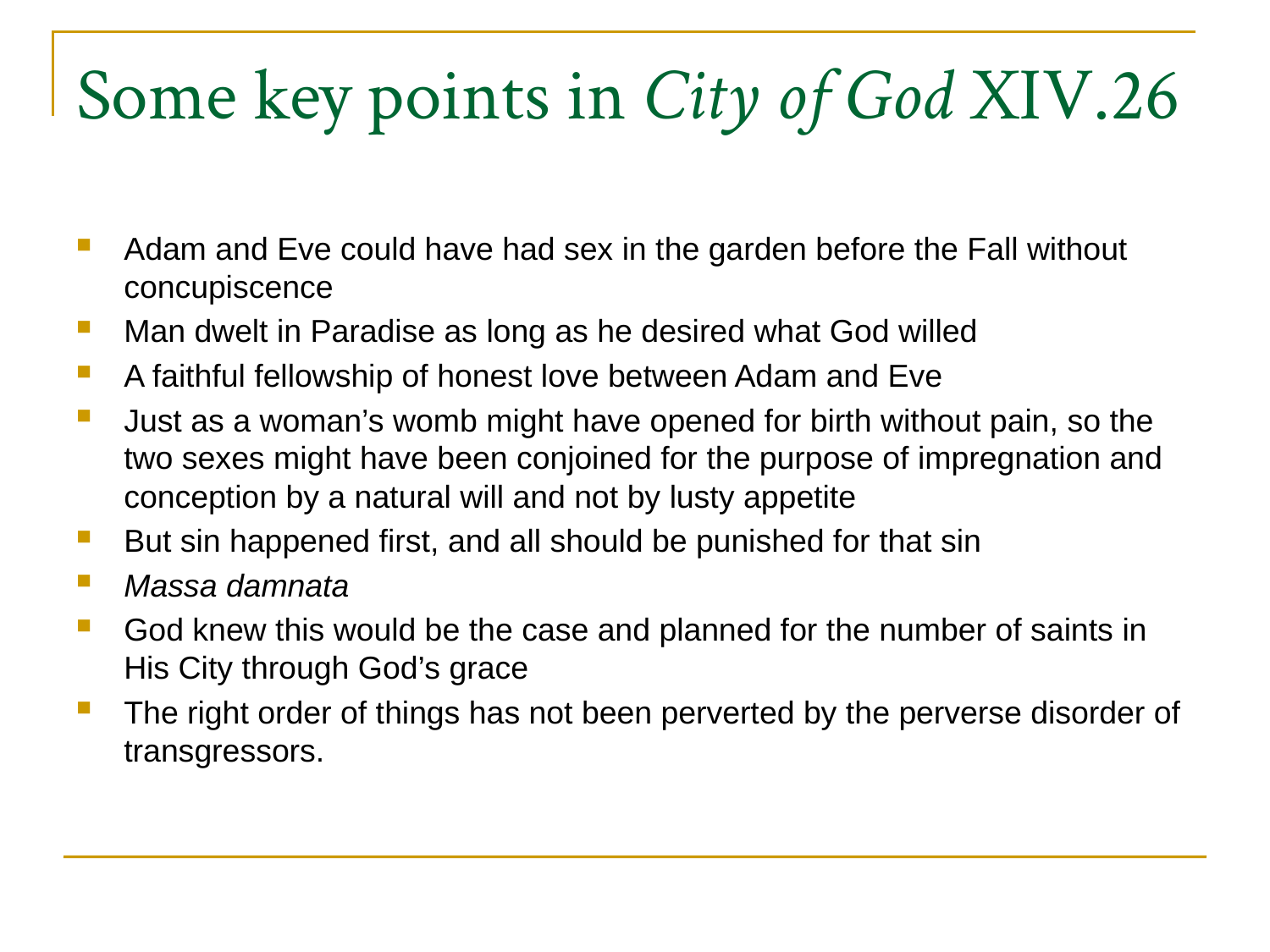

# Some key points in City of God XIV.26
Adam and Eve could have had sex in the garden before the Fall without concupiscence
Man dwelt in Paradise as long as he desired what God willed
A faithful fellowship of honest love between Adam and Eve
Just as a woman’s womb might have opened for birth without pain, so the two sexes might have been conjoined for the purpose of impregnation and conception by a natural will and not by lusty appetite
But sin happened first, and all should be punished for that sin
Massa damnata
God knew this would be the case and planned for the number of saints in His City through God’s grace
The right order of things has not been perverted by the perverse disorder of transgressors.